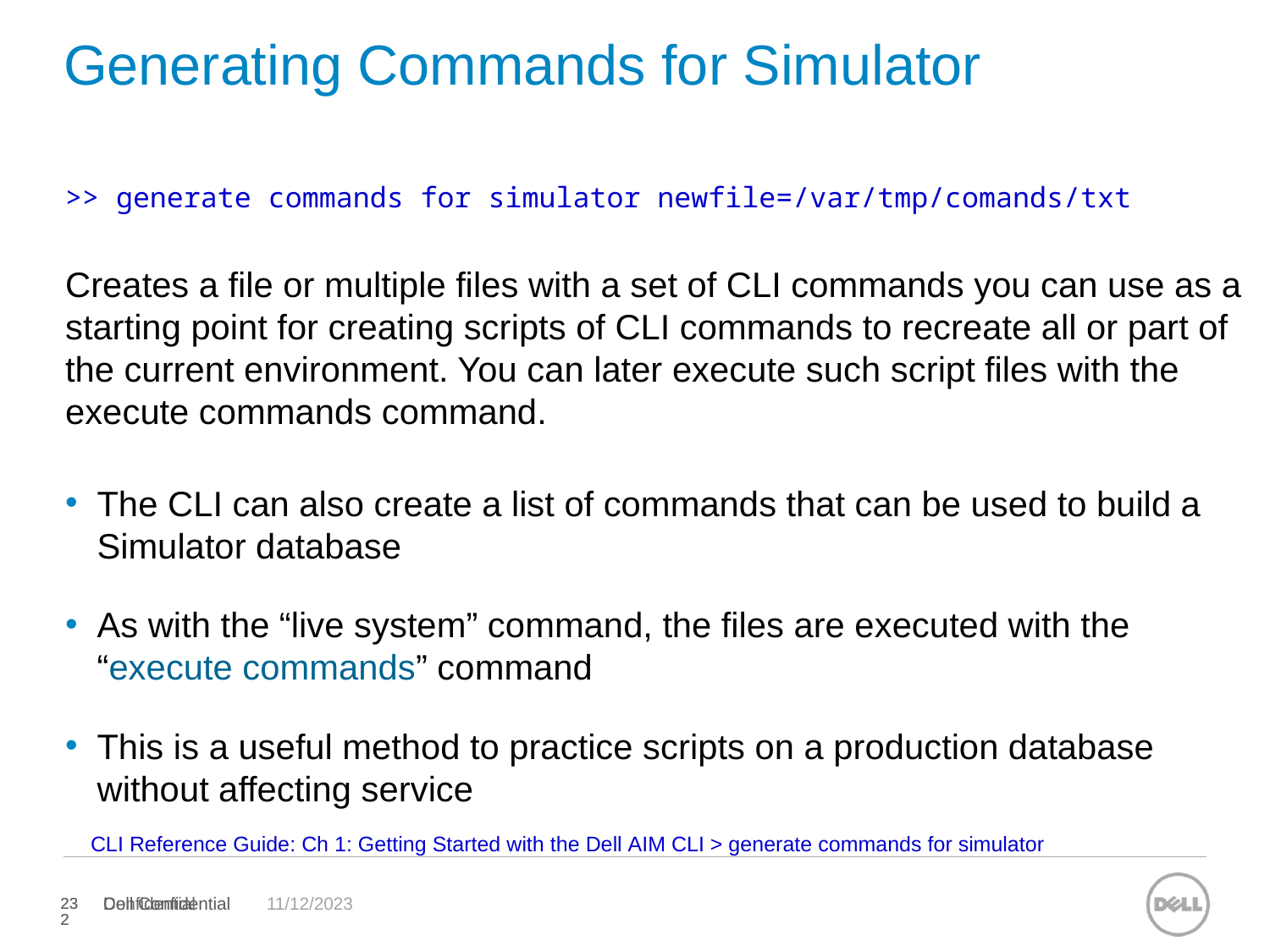

# Generating Commands for Simulator
>> generate commands for simulator newfile=/var/tmp/comands/txt

Creates a file or multiple files with a set of CLI commands you can use as a starting point for creating scripts of CLI commands to recreate all or part of the current environment. You can later execute such script files with the execute commands command.

The CLI can also create a list of commands that can be used to build a Simulator database

As with the “live system” command, the files are executed with the “execute commands” command

This is a useful method to practice scripts on a production database without affecting service
CLI Reference Guide: Ch 1: Getting Started with the Dell AIM CLI > generate commands for simulator
11/12/2023
Confidential
232